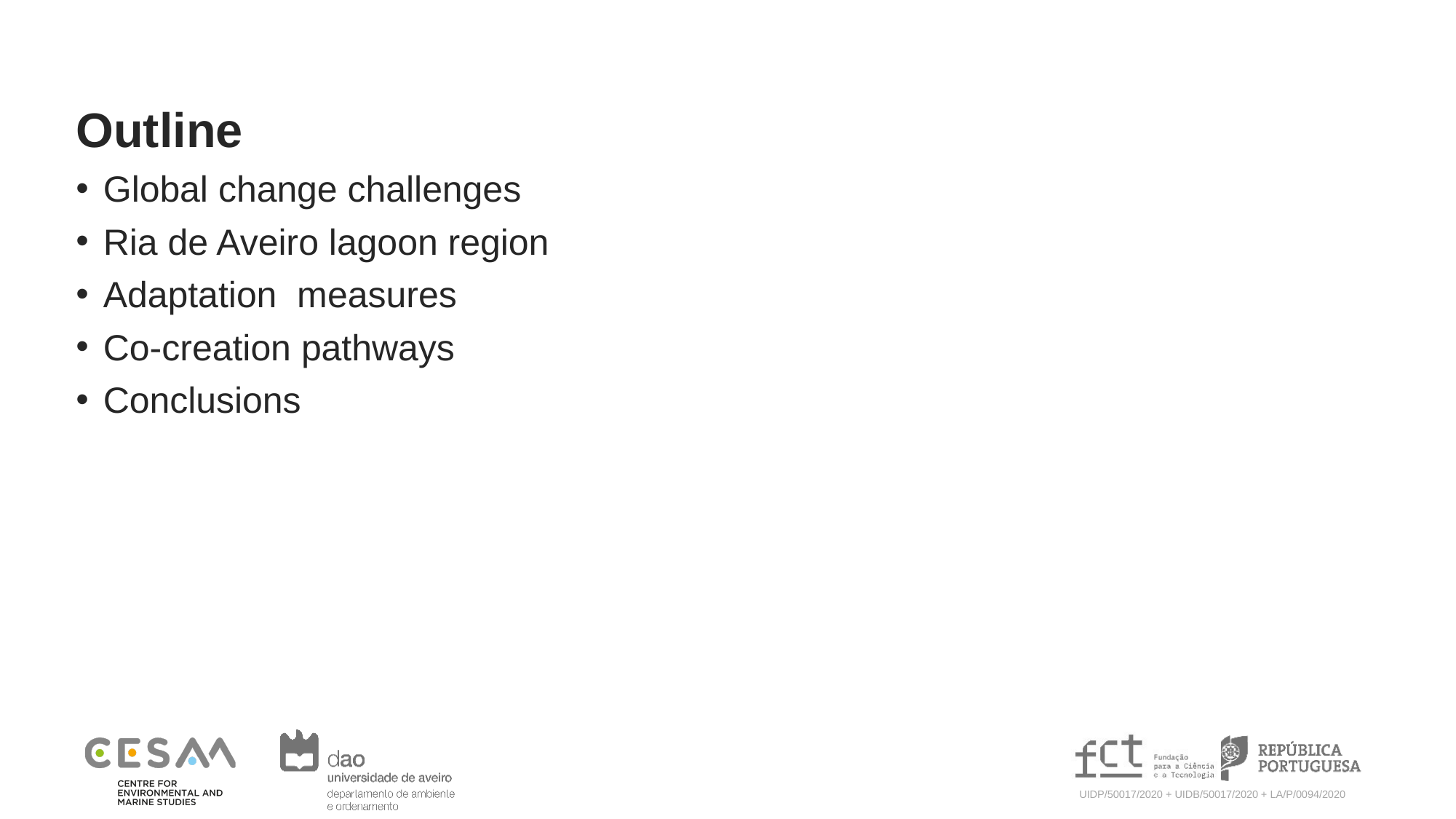

Outline
Global change challenges
Ria de Aveiro lagoon region
Adaptation  measures
Co-creation pathways
Conclusions